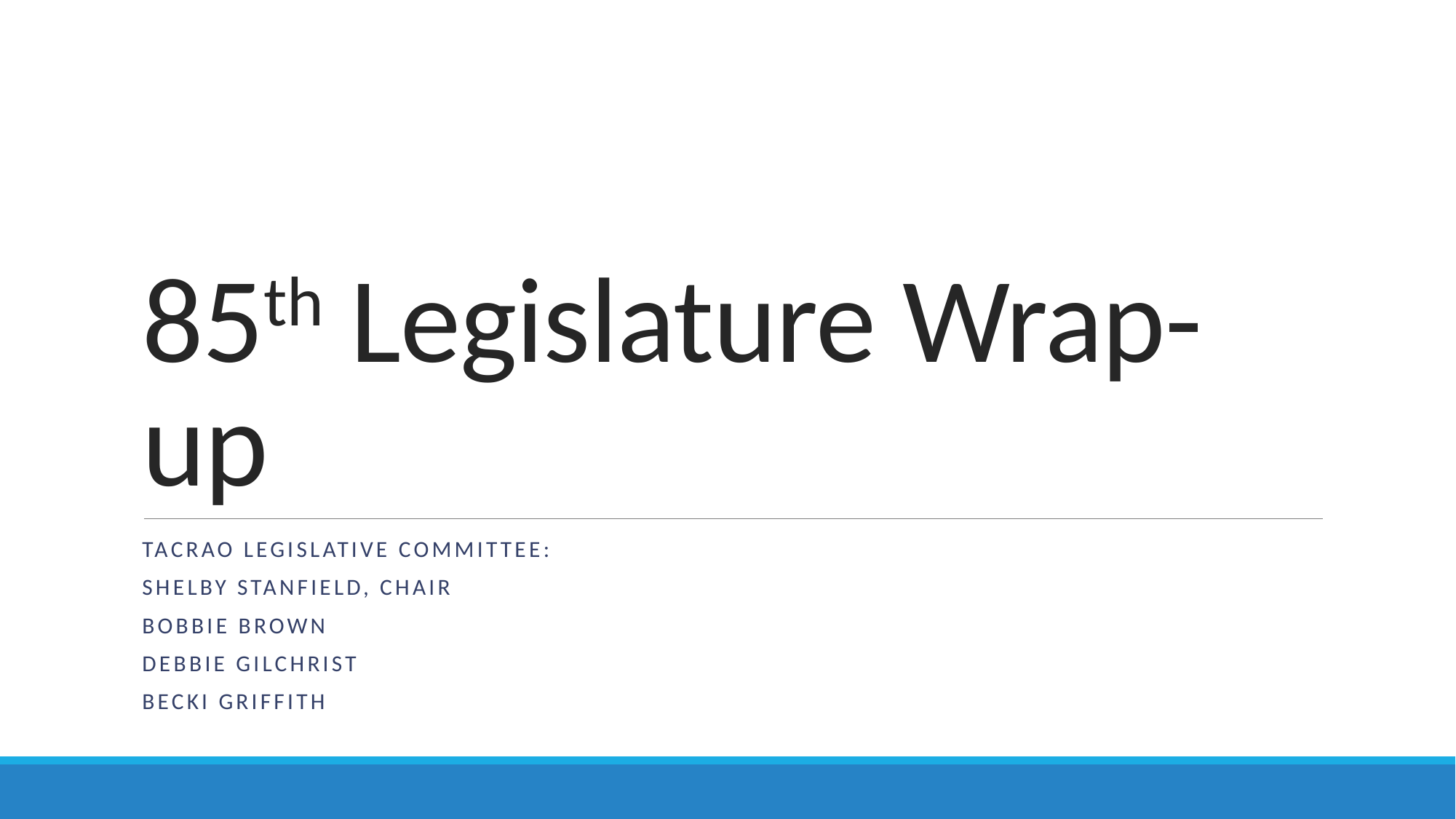

# 85th Legislature Wrap-up
TACRAO Legislative Committee:
Shelby stanfield, chair
Bobbie brown
Debbie Gilchrist
Becki griffith